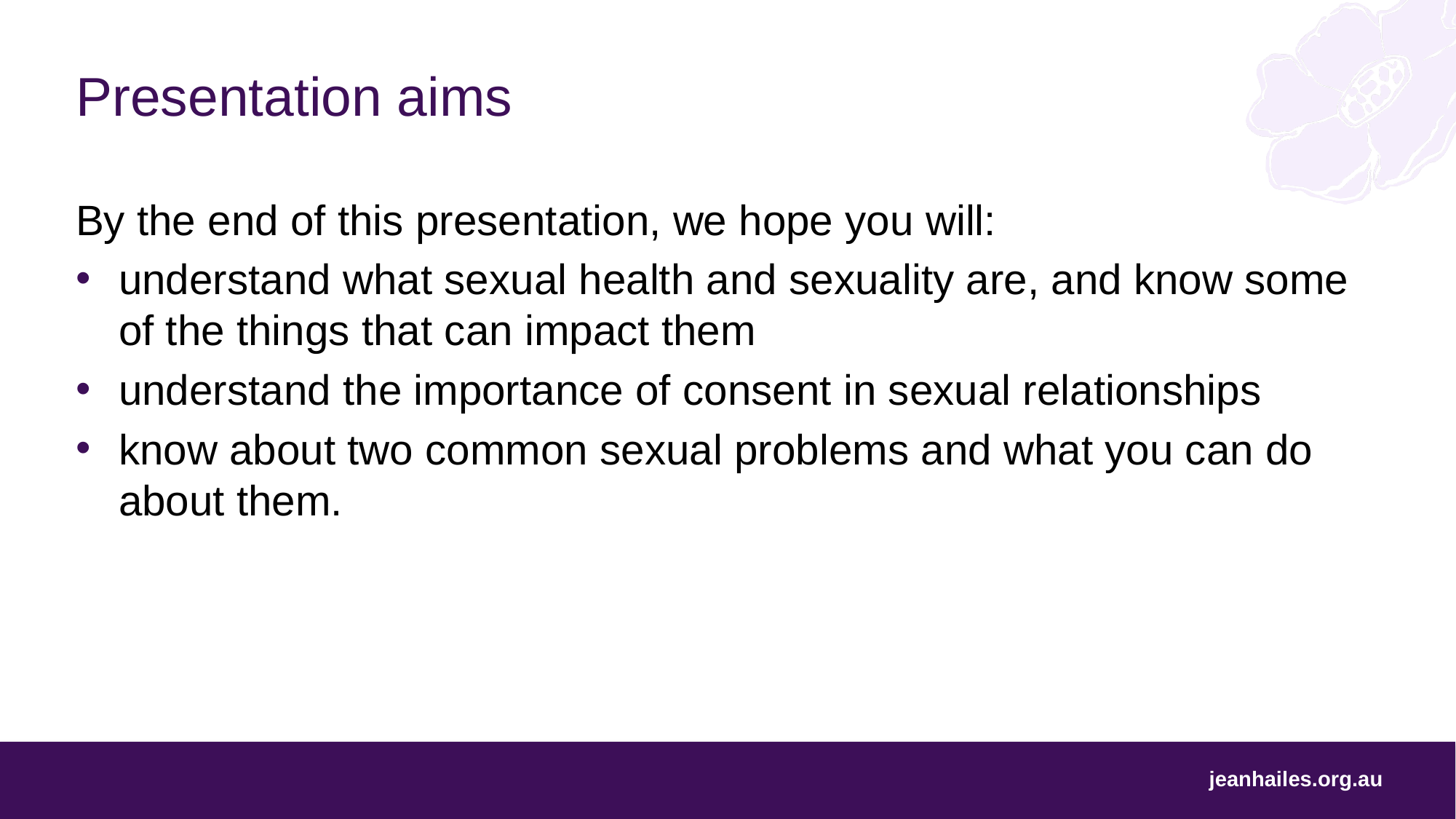

# Presentation aims
By the end of this presentation, we hope you will:
understand what sexual health and sexuality are, and know some of the things that can impact them
understand the importance of consent in sexual relationships
know about two common sexual problems and what you can do about them.